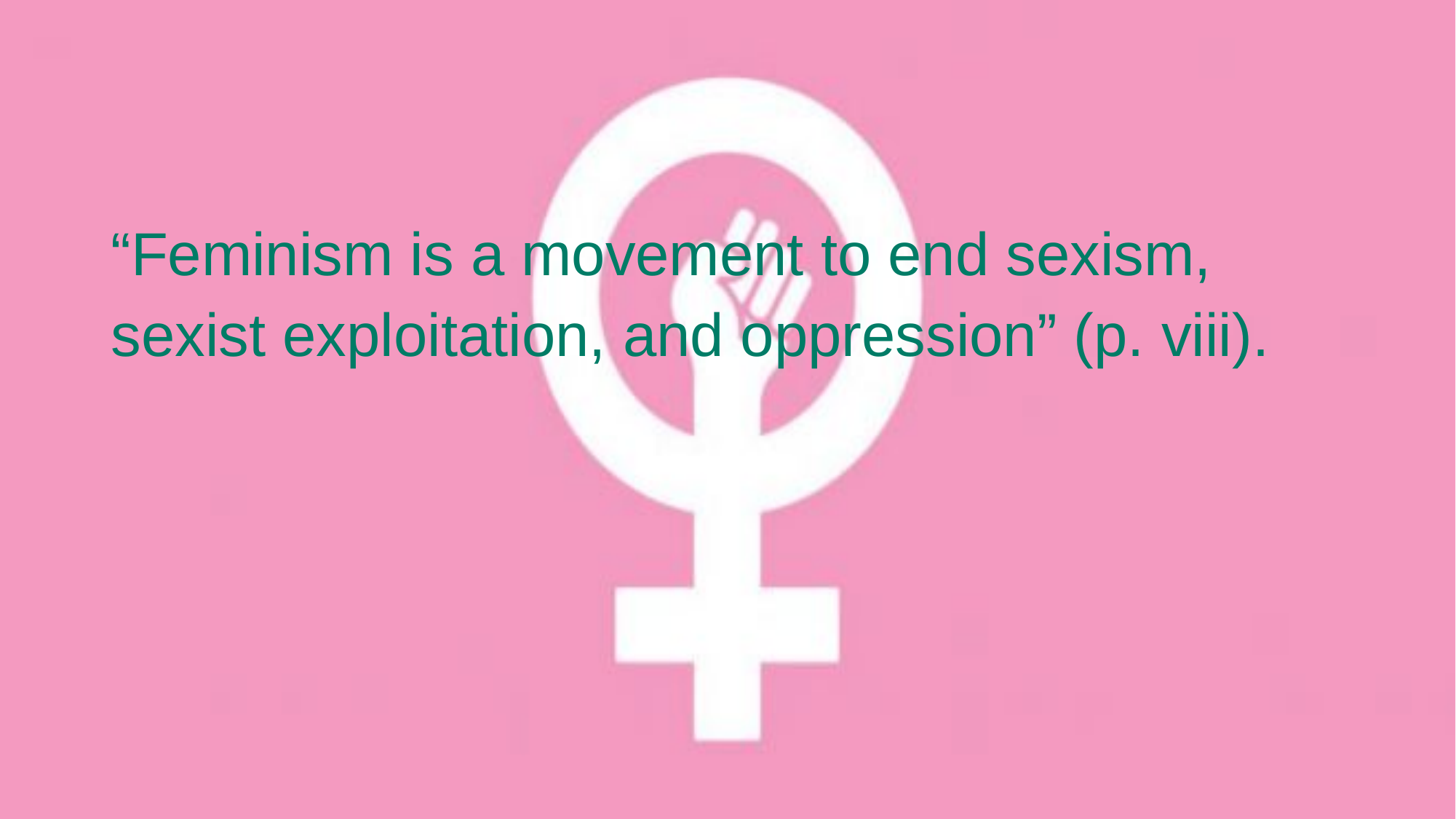

#
“Feminism is a movement to end sexism,
sexist exploitation, and oppression” (p. viii).